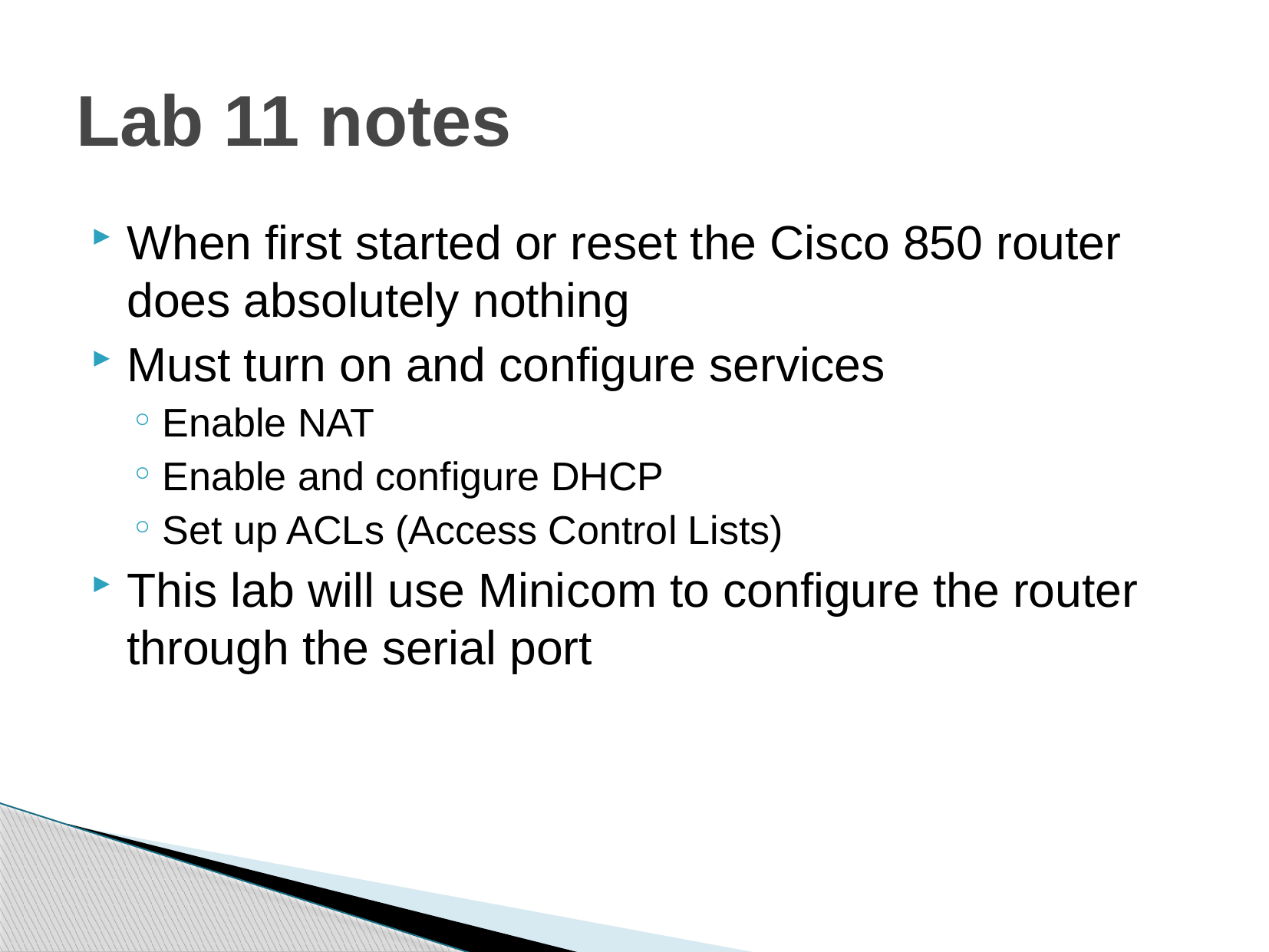

# Lab 11 notes
When first started or reset the Cisco 850 router does absolutely nothing
Must turn on and configure services
Enable NAT
Enable and configure DHCP
Set up ACLs (Access Control Lists)
This lab will use Minicom to configure the router through the serial port